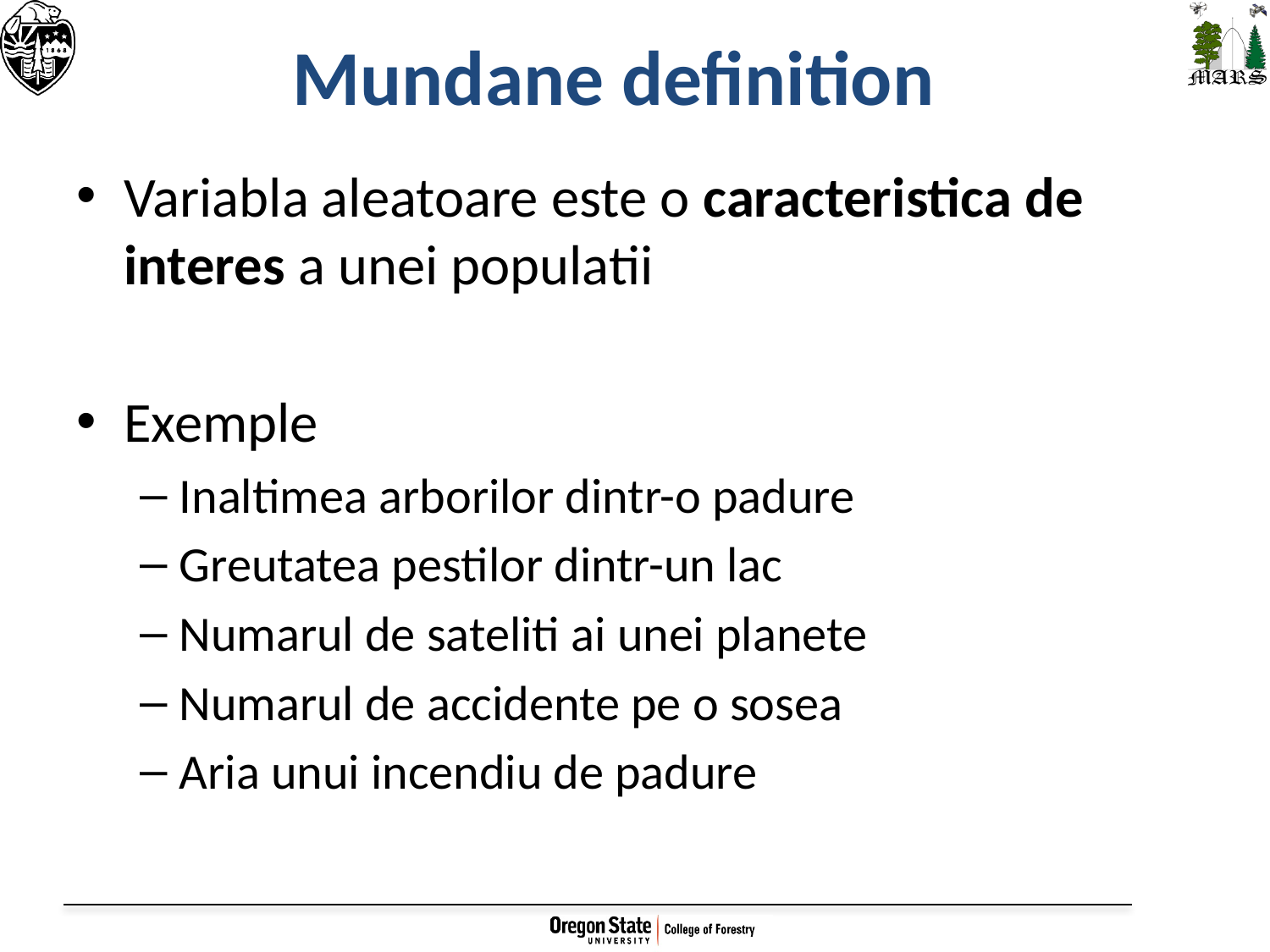

# Mundane definition
Variabla aleatoare este o caracteristica de interes a unei populatii

Exemple
Inaltimea arborilor dintr-o padure
Greutatea pestilor dintr-un lac
Numarul de sateliti ai unei planete
Numarul de accidente pe o sosea
Aria unui incendiu de padure